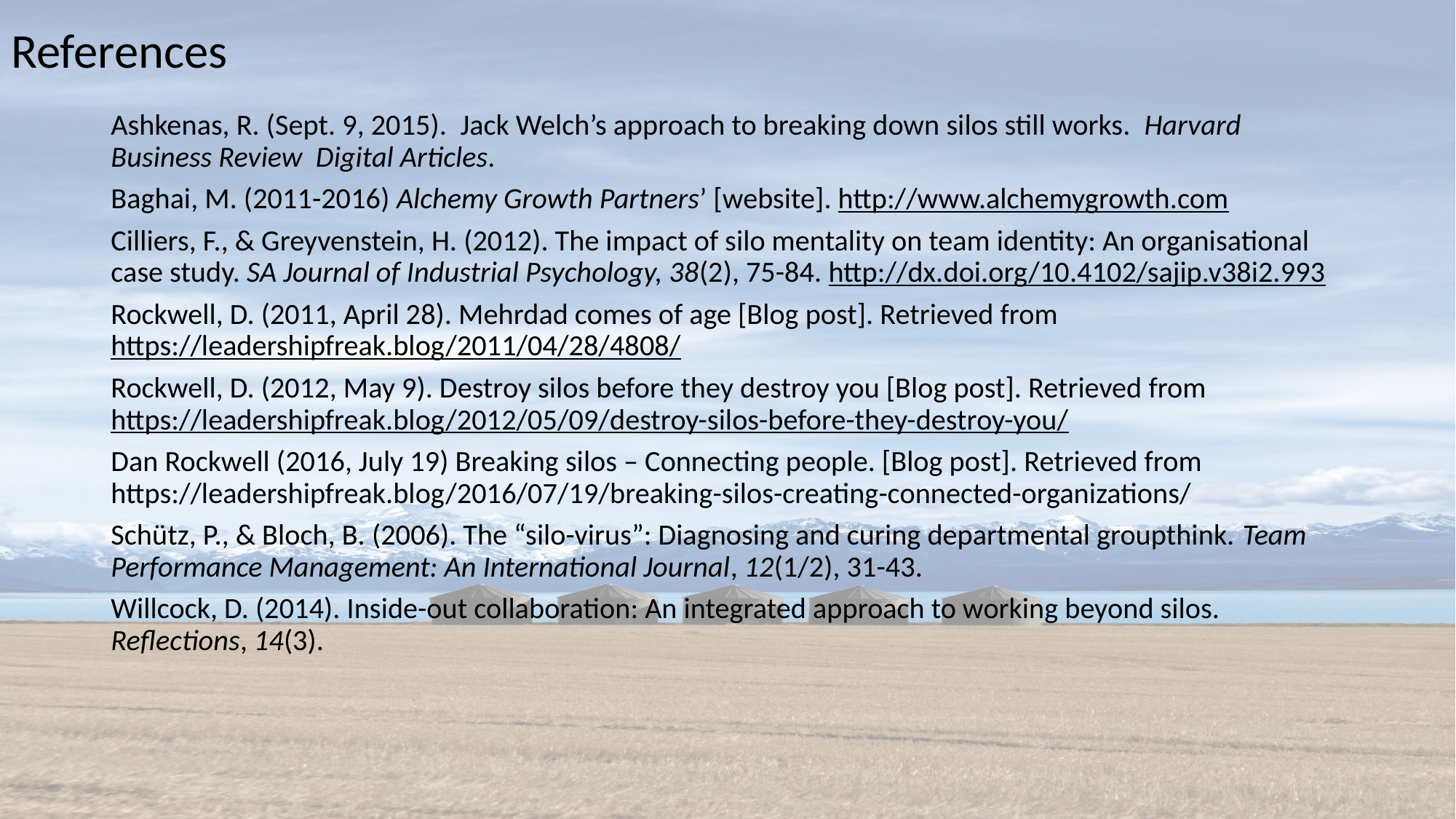

# References
Ashkenas, R. (Sept. 9, 2015).  Jack Welch’s approach to breaking down silos still works.  Harvard Business Review  Digital Articles.
Baghai, M. (2011-2016) Alchemy Growth Partners’ [website]. http://www.alchemygrowth.com
Cilliers, F., & Greyvenstein, H. (2012). The impact of silo mentality on team identity: An organisational case study. SA Journal of Industrial Psychology, 38(2), 75-84. http://dx.doi.org/10.4102/sajip.v38i2.993
Rockwell, D. (2011, April 28). Mehrdad comes of age [Blog post]. Retrieved from https://leadershipfreak.blog/2011/04/28/4808/
Rockwell, D. (2012, May 9). Destroy silos before they destroy you [Blog post]. Retrieved from https://leadershipfreak.blog/2012/05/09/destroy-silos-before-they-destroy-you/
Dan Rockwell (2016, July 19) Breaking silos – Connecting people. [Blog post]. Retrieved from https://leadershipfreak.blog/2016/07/19/breaking-silos-creating-connected-organizations/
Schütz, P., & Bloch, B. (2006). The “silo-virus”: Diagnosing and curing departmental groupthink. Team Performance Management: An International Journal, 12(1/2), 31-43.
Willcock, D. (2014). Inside-out collaboration: An integrated approach to working beyond silos. Reflections, 14(3).